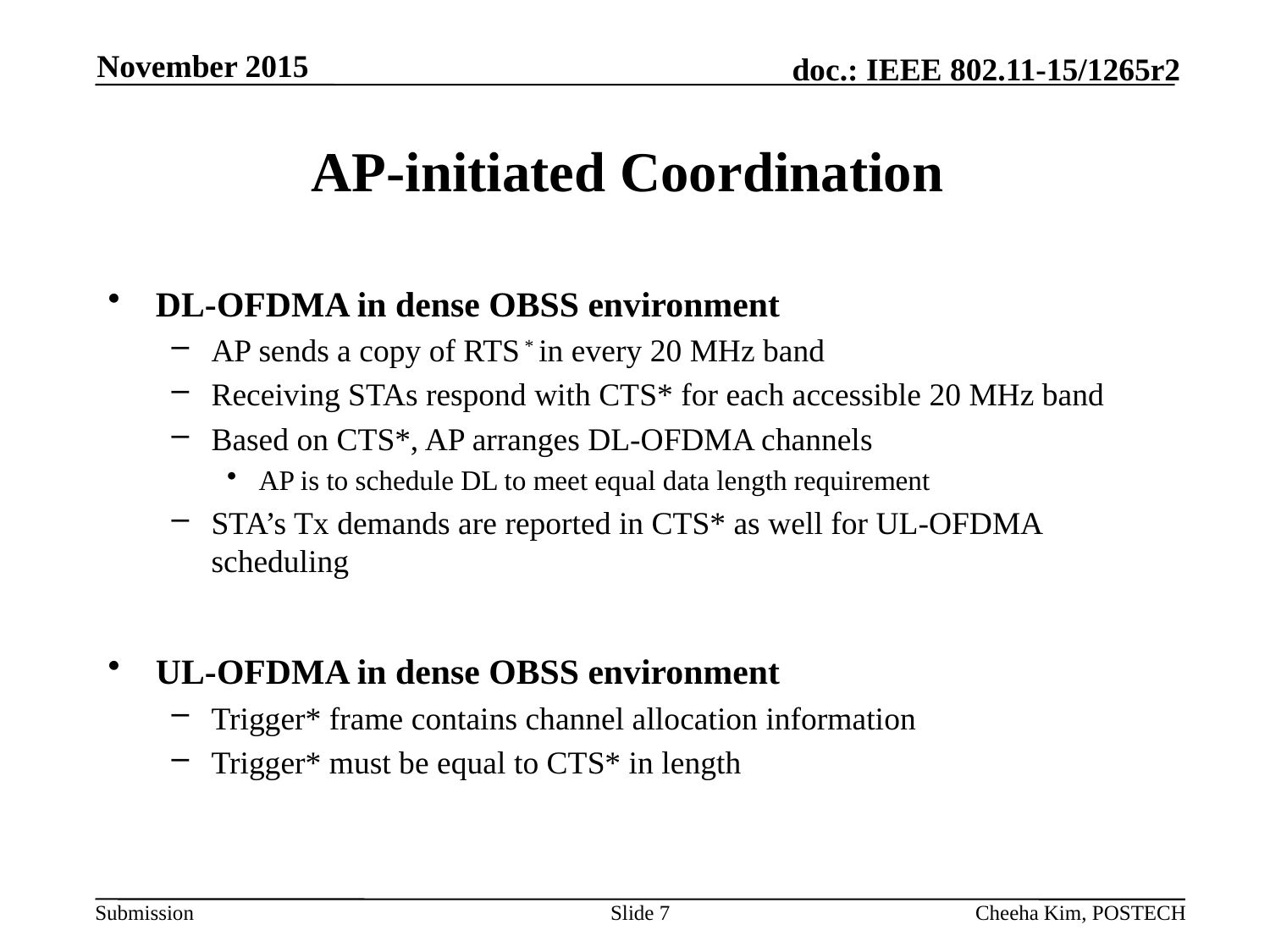

November 2015
# AP-initiated Coordination
DL-OFDMA in dense OBSS environment
AP sends a copy of RTS * in every 20 MHz band
Receiving STAs respond with CTS* for each accessible 20 MHz band
Based on CTS*, AP arranges DL-OFDMA channels
AP is to schedule DL to meet equal data length requirement
STA’s Tx demands are reported in CTS* as well for UL-OFDMA scheduling

UL-OFDMA in dense OBSS environment
Trigger* frame contains channel allocation information
Trigger* must be equal to CTS* in length

Slide 7
Cheeha Kim, POSTECH